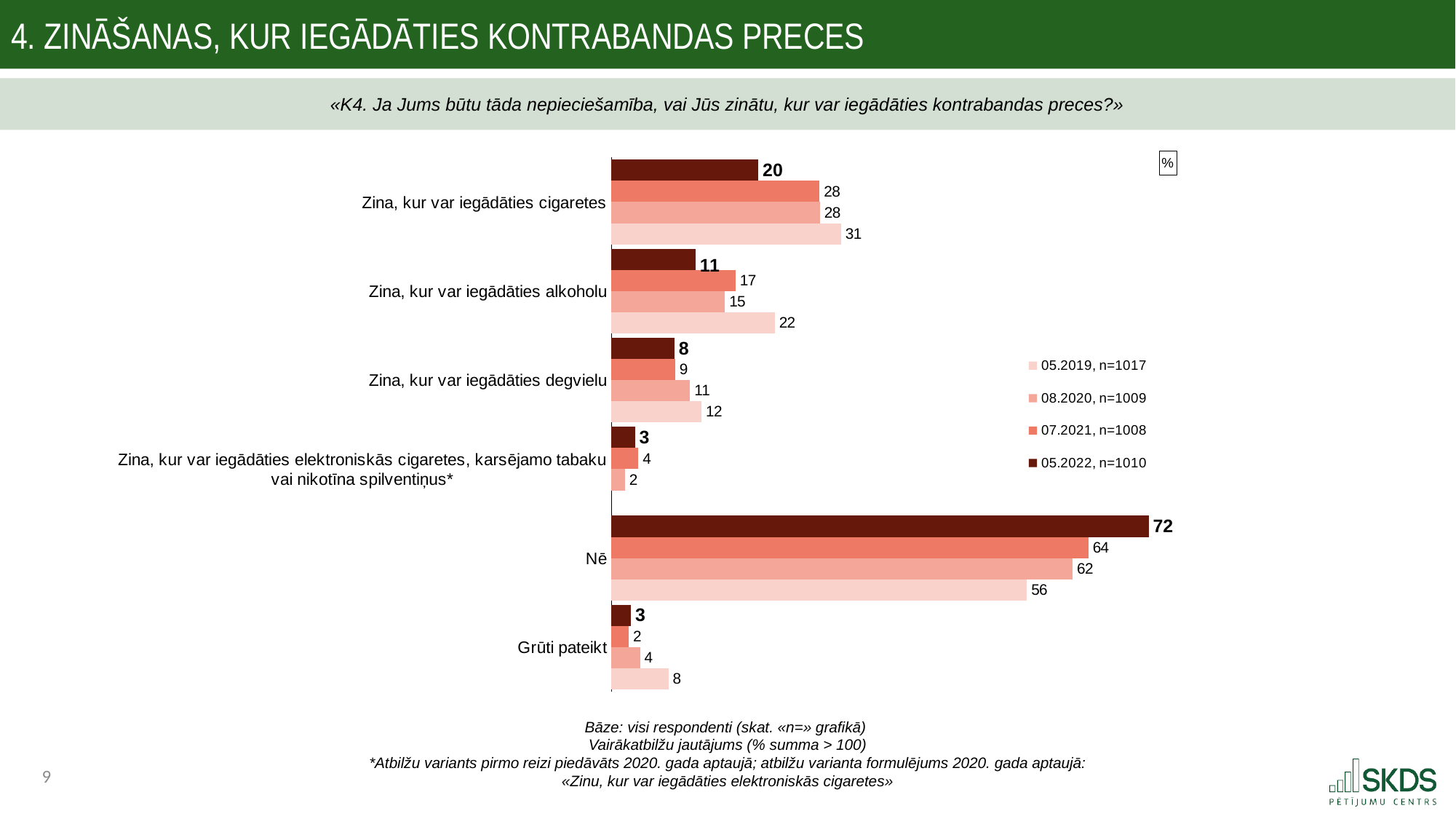

4. Zināšanas, kur iegādāties kontrabandas preces
«K4. Ja Jums būtu tāda nepieciešamība, vai Jūs zinātu, kur var iegādāties kontrabandas preces?»

### Chart: %

| Category | 05.2022, n=1010 | 07.2021, n=1008 | 08.2020, n=1009 | 05.2019, n=1017 |
|---|---|---|---|---|
| Zina, kur var iegādāties cigaretes | 19.68672473504814 | 27.880560915000196 | 27.946503509891034 | 30.75370800730718 |
| Zina, kur var iegādāties alkoholu | 11.261629834446591 | 16.63664542206711 | 15.210351338721965 | 21.887480859915424 |
| Zina, kur var iegādāties degvielu | 8.460937340671526 | 8.559989513018676 | 10.531127197727562 | 12.085148969304313 |
| Zina, kur var iegādāties elektroniskās cigaretes, karsējamo tabaku vai nikotīna spilventiņus* | 3.1508389986310172 | 3.6189642218654097 | 1.828069238753898 | None |
| Nē | 71.96178617337738 | 63.89431764538026 | 61.78990712729286 | 55.66360916412248 |
| Grūti pateikt | 2.6245083125661566 | 2.329732915978862 | 3.844381892400567 | 7.649770770423606 |
Bāze: visi respondenti (skat. «n=» grafikā)
Vairākatbilžu jautājums (% summa > 100)
*Atbilžu variants pirmo reizi piedāvāts 2020. gada aptaujā; atbilžu varianta formulējums 2020. gada aptaujā:
«Zinu, kur var iegādāties elektroniskās cigaretes»